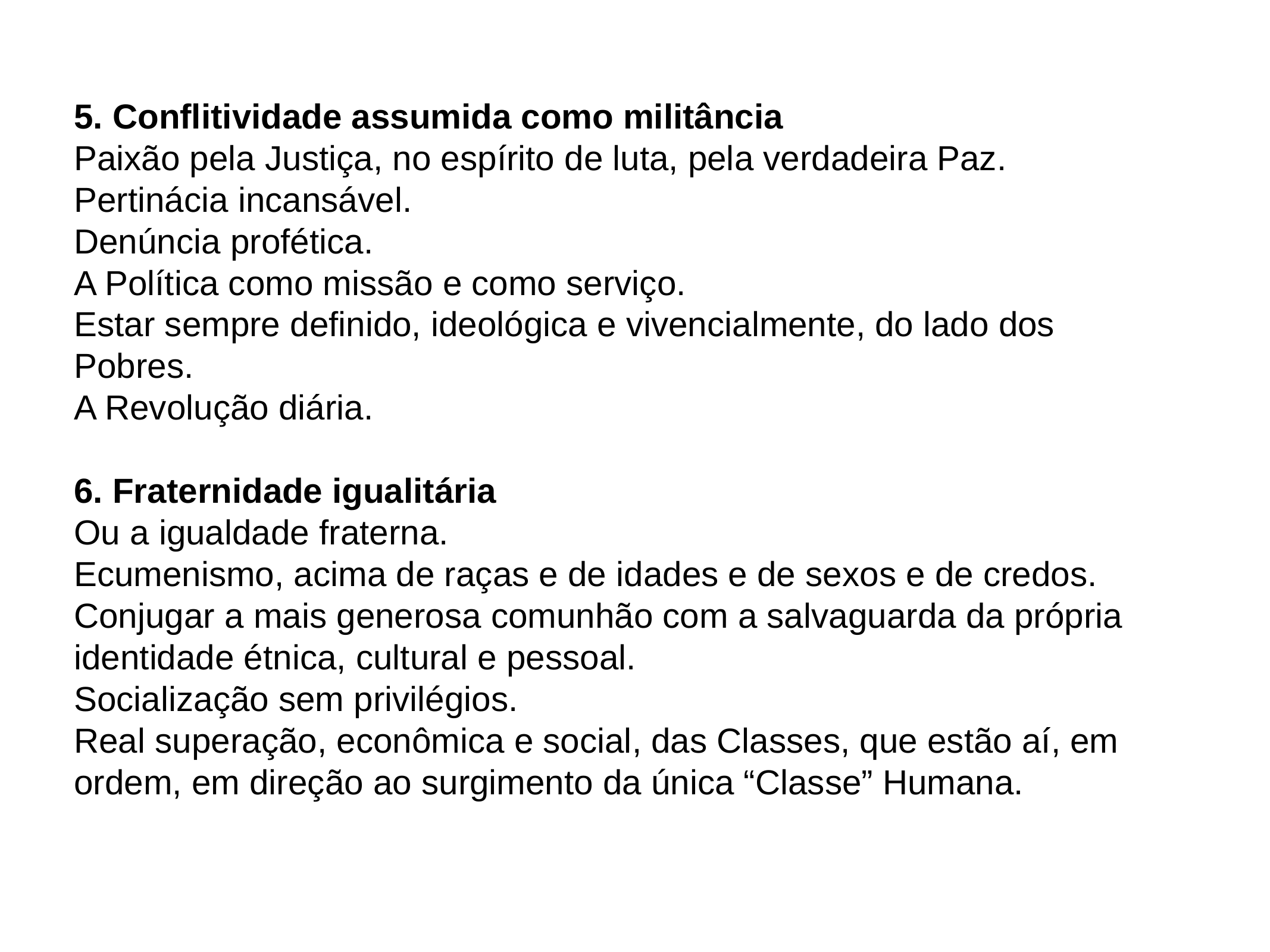

5. Conflitividade assumida como militância
Paixão pela Justiça, no espírito de luta, pela verdadeira Paz.
Pertinácia incansável.
Denúncia profética.
A Política como missão e como serviço.
Estar sempre definido, ideológica e vivencialmente, do lado dos Pobres.
A Revolução diária.

6. Fraternidade igualitária
Ou a igualdade fraterna.
Ecumenismo, acima de raças e de idades e de sexos e de credos.
Conjugar a mais generosa comunhão com a salvaguarda da própria identidade étnica, cultural e pessoal.
Socialização sem privilégios.
Real superação, econômica e social, das Classes, que estão aí, em ordem, em direção ao surgimento da única “Classe” Humana.